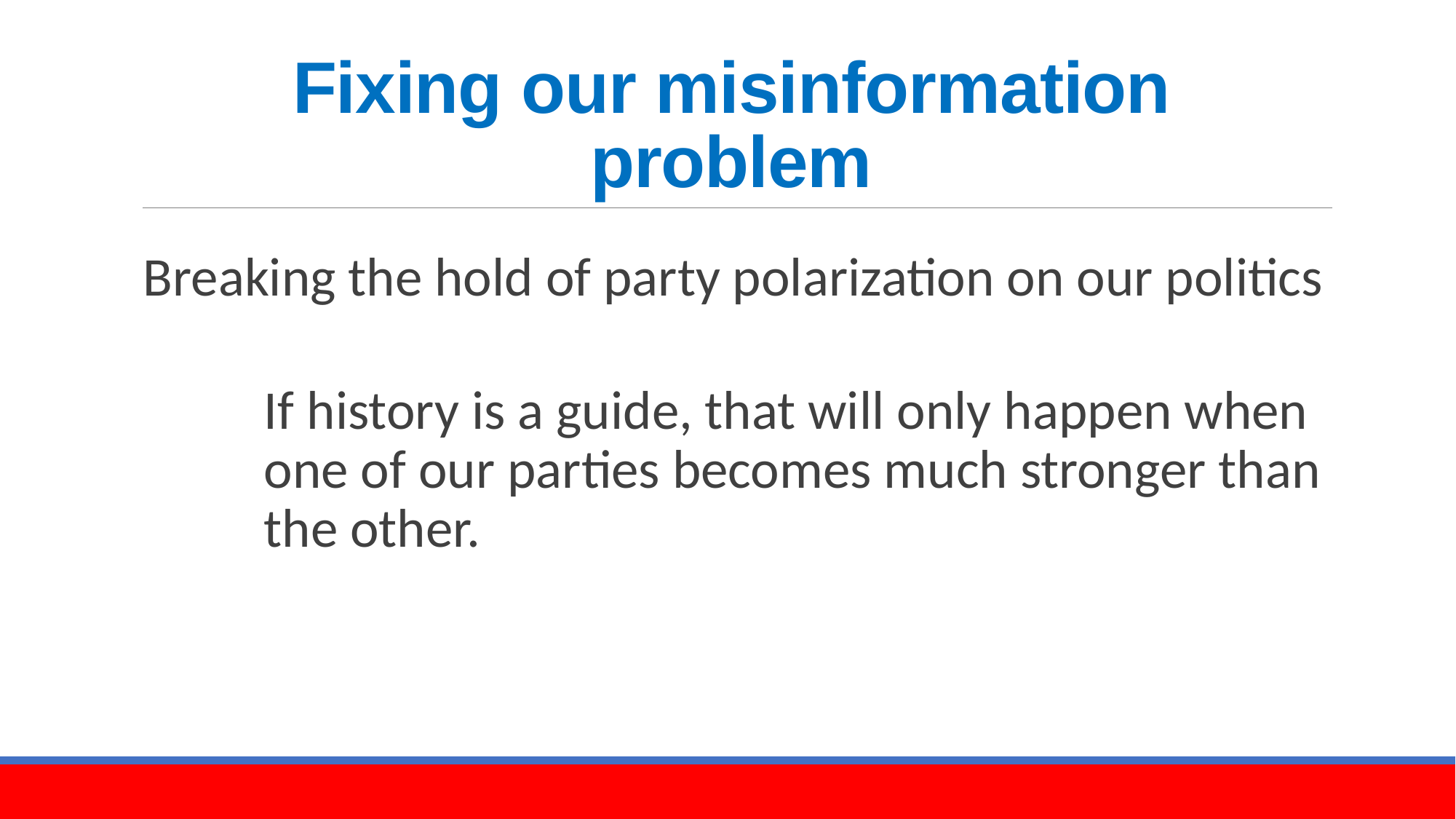

# Fixing our misinformation problem
Breaking the hold of party polarization on our politics

	If history is a guide, that will only happen when 	one of our parties becomes much stronger than 	the other.